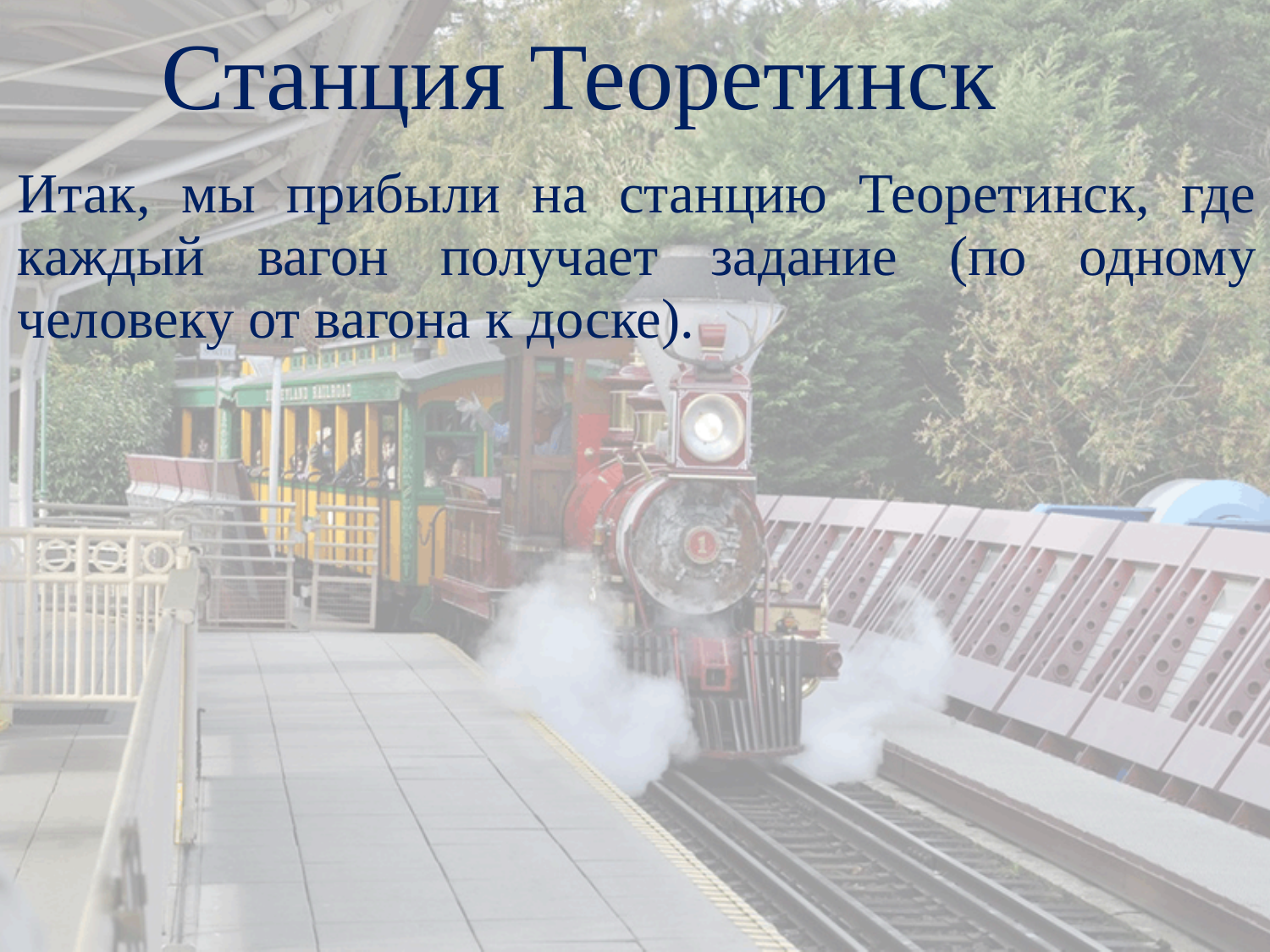

Станция Теоретинск
Итак, мы прибыли на станцию Теоретинск, где каждый вагон получает задание (по одному человеку от вагона к доске).